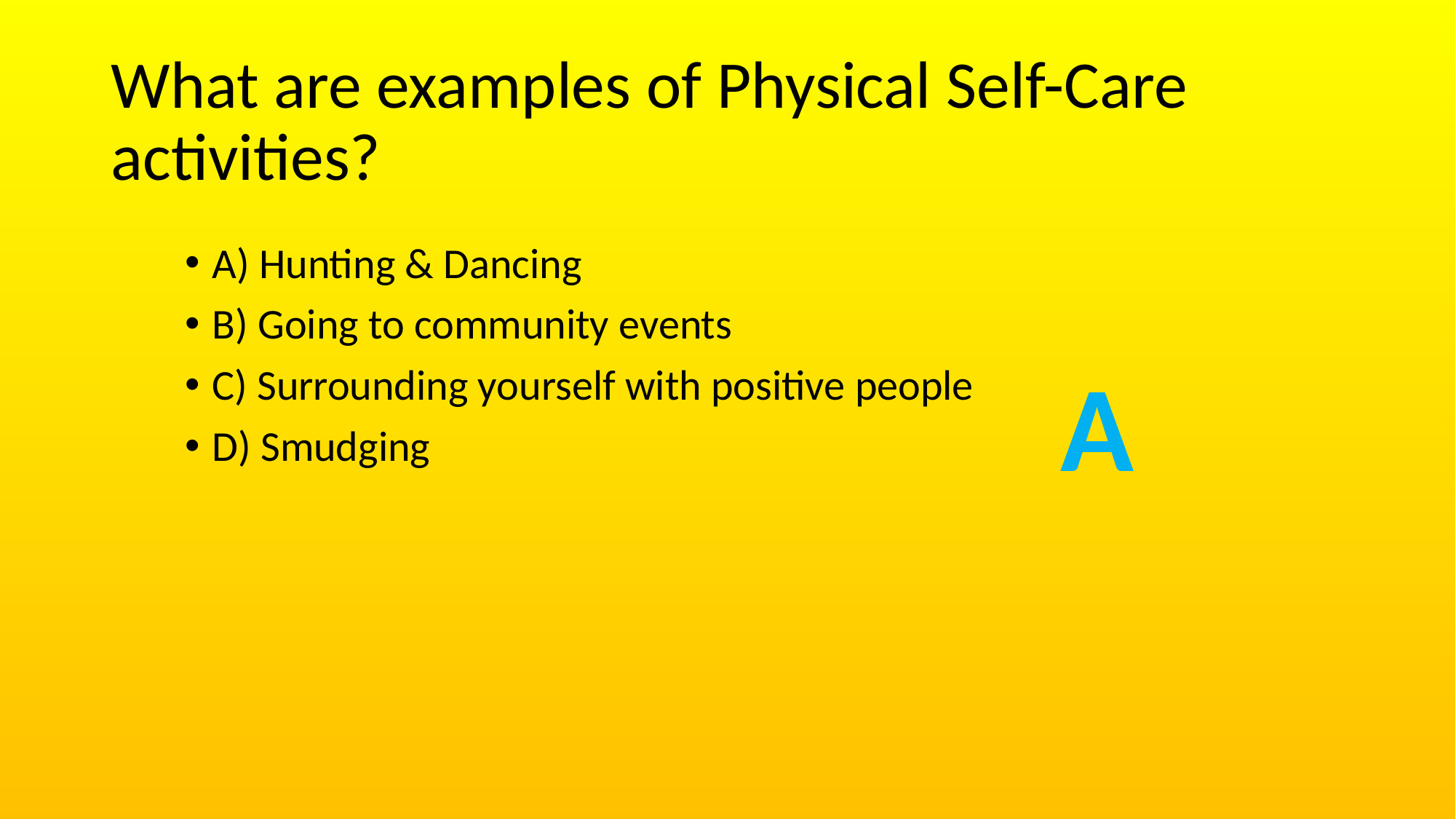

# What are examples of Physical Self-Care activities?
A) Hunting & Dancing
B) Going to community events
C) Surrounding yourself with positive people
D) Smudging
A